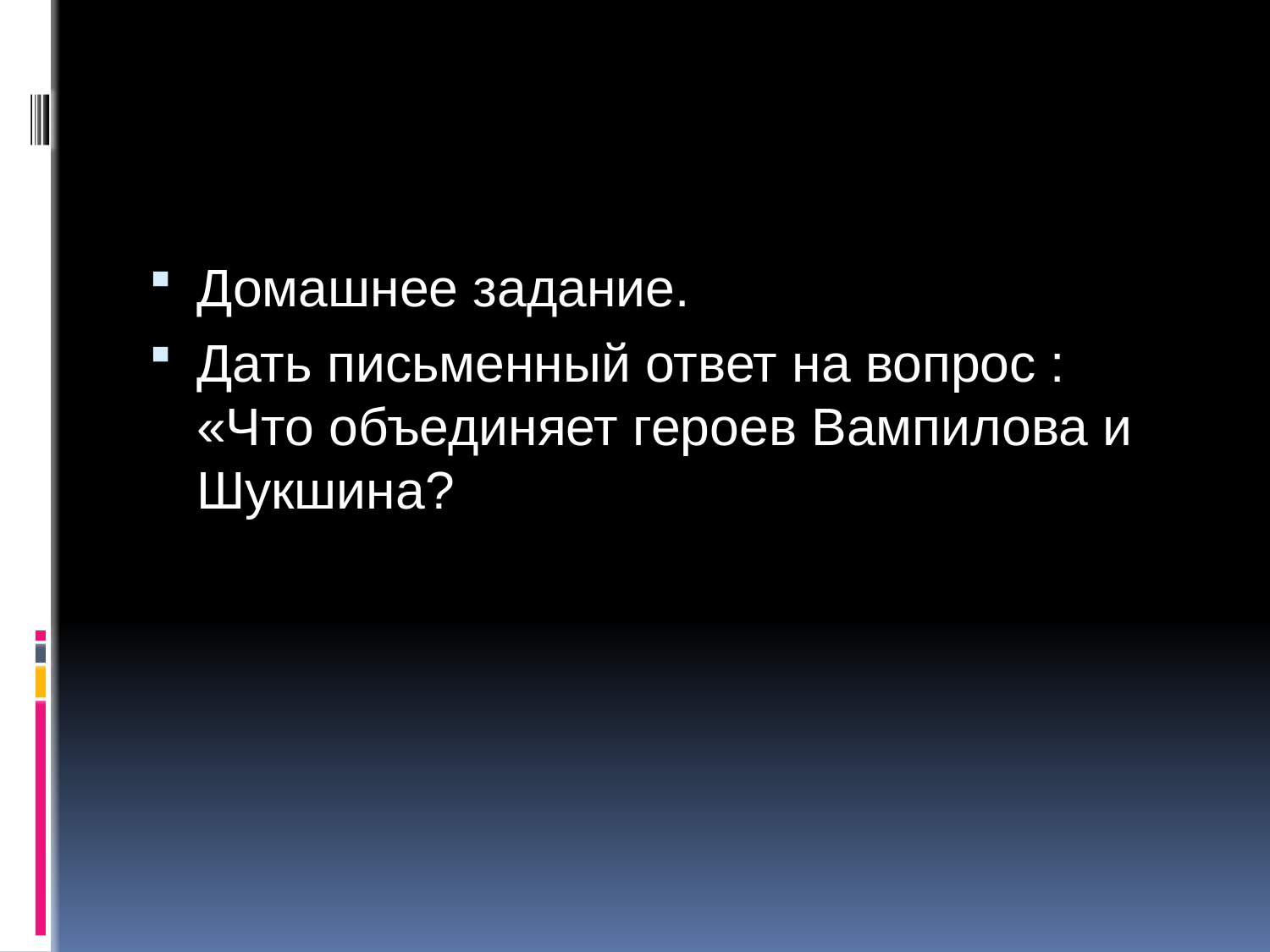

#
Домашнее задание.
Дать письменный ответ на вопрос : «Что объединяет героев Вампилова и Шукшина?